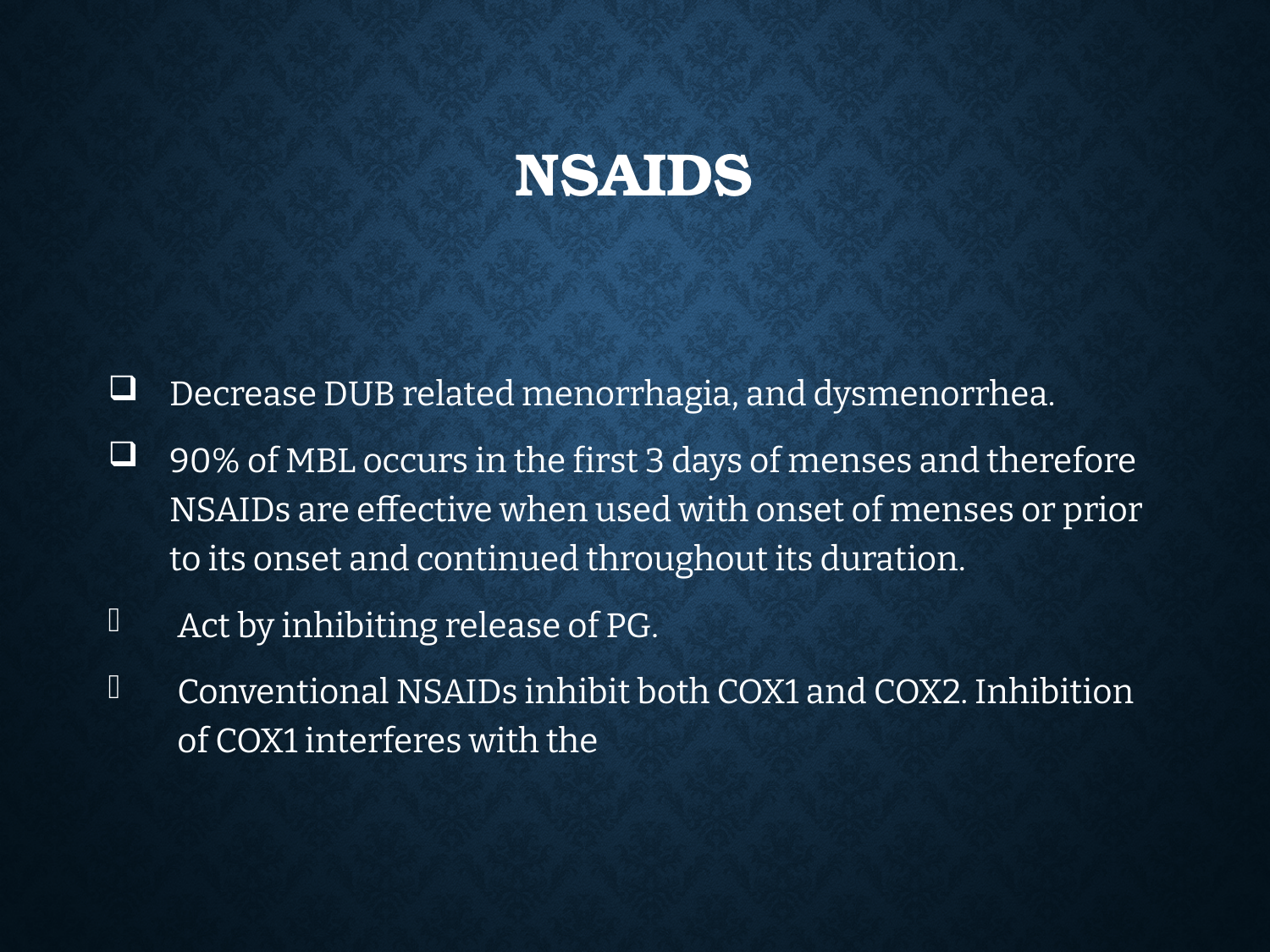

# NSAIDS

Decrease DUB related menorrhagia, and dysmenorrhea.
90% of MBL occurs in the first 3 days of menses and therefore NSAIDs are effective when used with onset of menses or prior to its onset and continued throughout its duration.
Act by inhibiting release of PG.
Conventional NSAIDs inhibit both COX1 and COX2. Inhibition of COX1 interferes with the